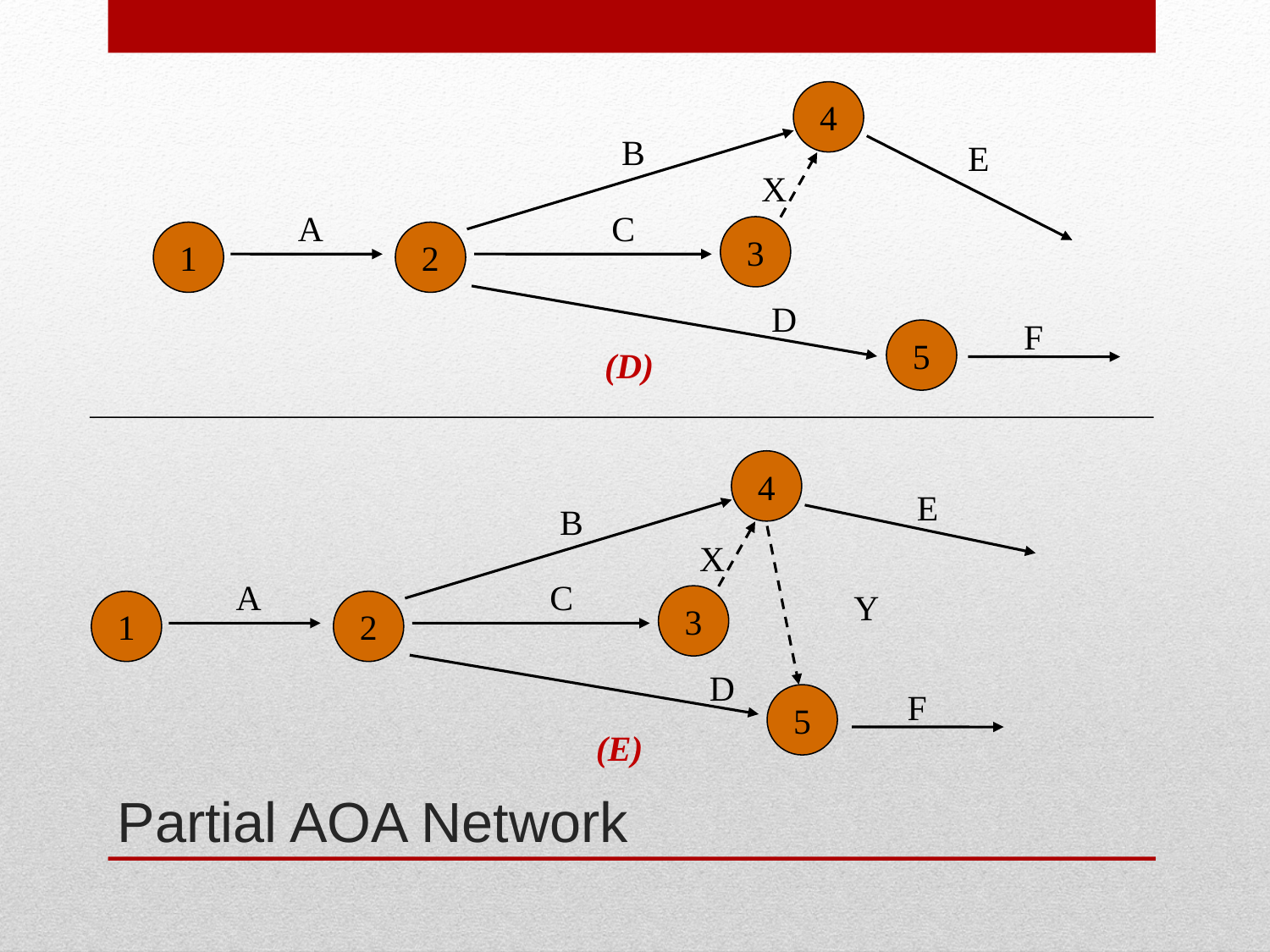

4
B
E

X
A
C
3
1
2

D
5
(D)
F

4
E
B

X
A
C
Y
3
1
2

D
F
5
(E)

# Partial AOA Network